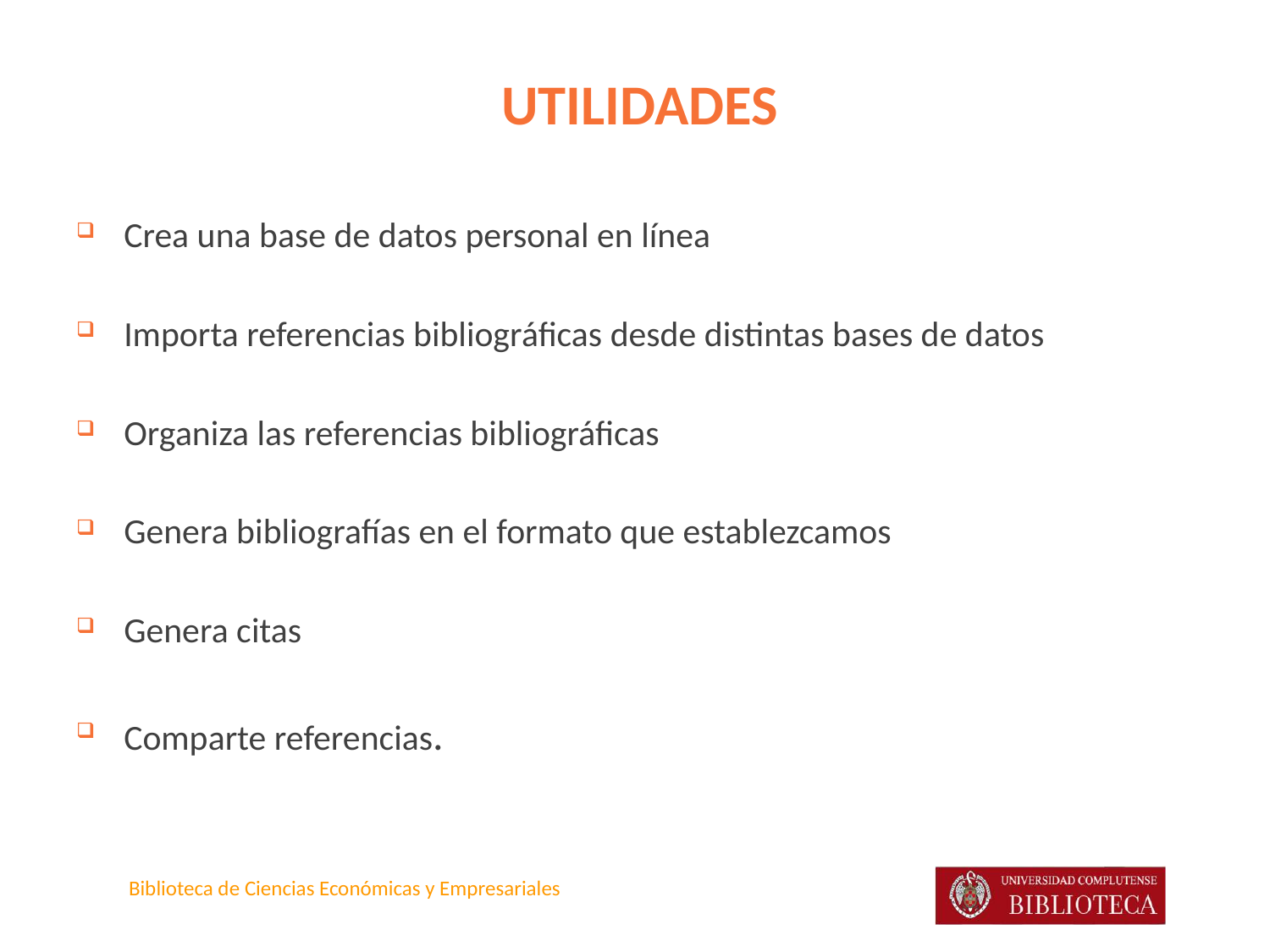

# UTILIDADES
Crea una base de datos personal en línea

Importa referencias bibliográficas desde distintas bases de datos

Organiza las referencias bibliográficas

Genera bibliografías en el formato que establezcamos

Genera citas

Comparte referencias.